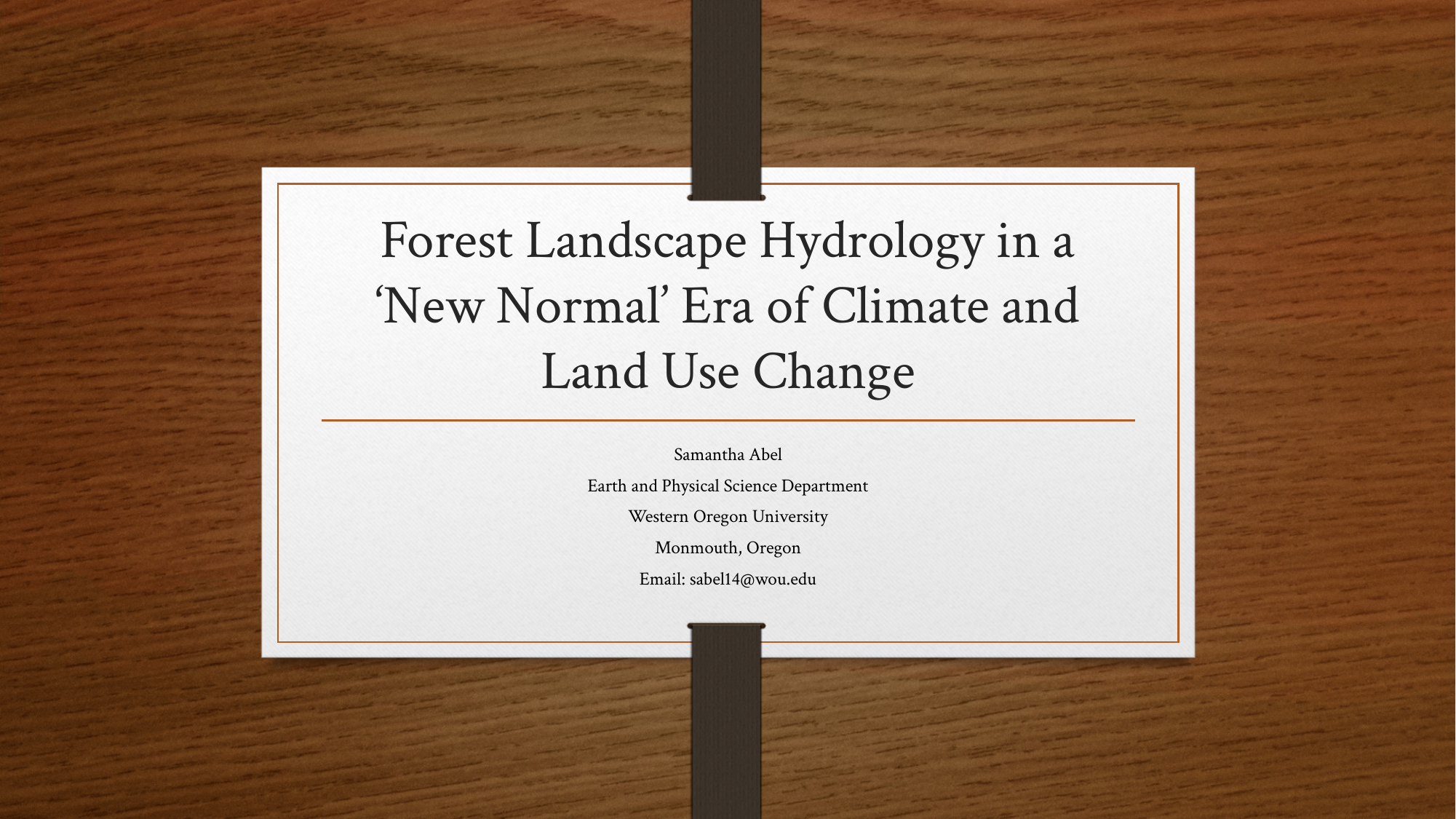

# Forest Landscape Hydrology in a ‘New Normal’ Era of Climate and Land Use Change
Samantha Abel
Earth and Physical Science Department
Western Oregon University
Monmouth, Oregon
Email: sabel14@wou.edu